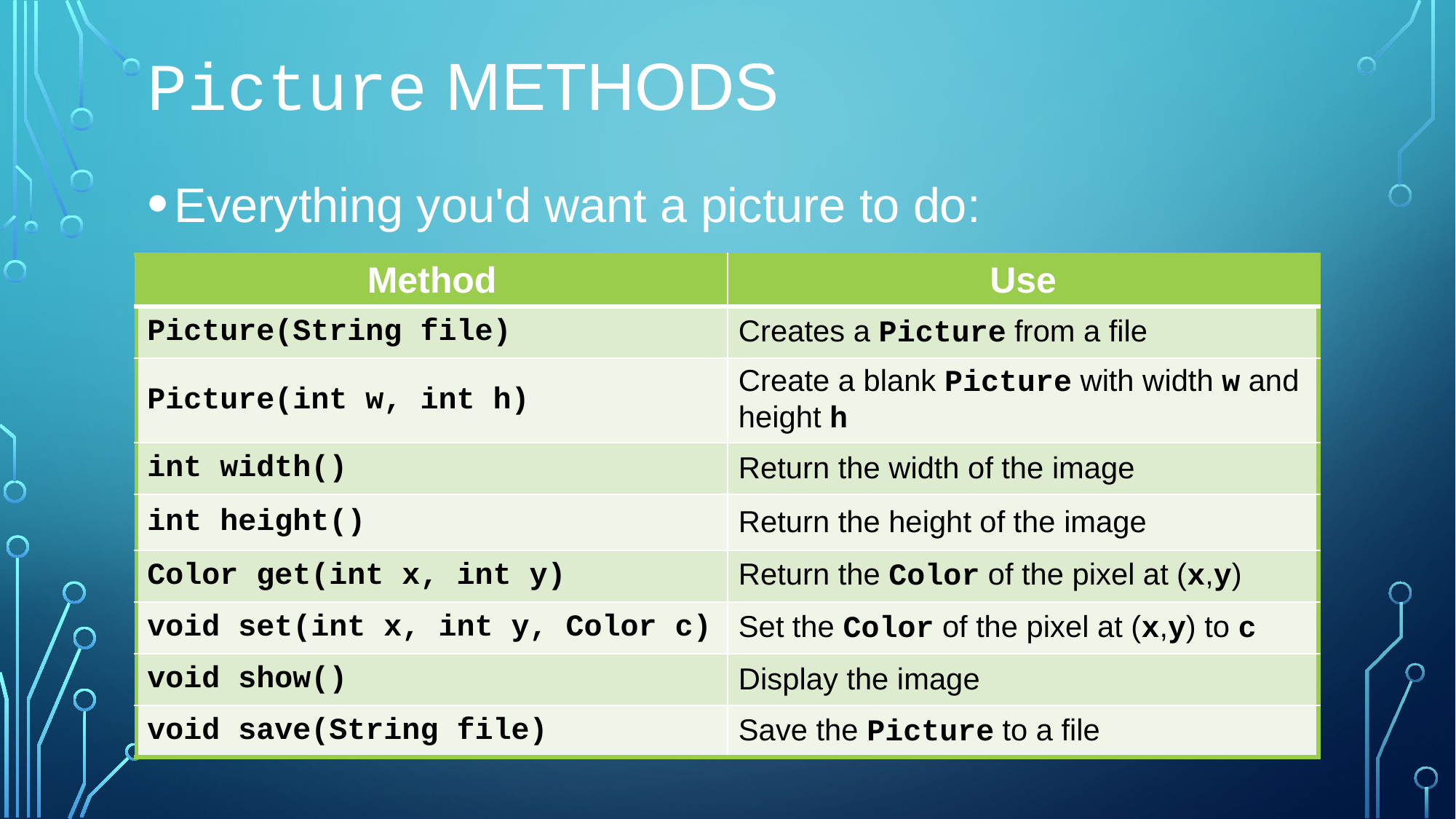

# Picture methods
Everything you'd want a picture to do:
| Method | Use |
| --- | --- |
| Picture(String file) | Creates a Picture from a file |
| Picture(int w, int h) | Create a blank Picture with width w and height h |
| int width() | Return the width of the image |
| int height() | Return the height of the image |
| Color get(int x, int y) | Return the Color of the pixel at (x,y) |
| void set(int x, int y, Color c) | Set the Color of the pixel at (x,y) to c |
| void show() | Display the image |
| void save(String file) | Save the Picture to a file |